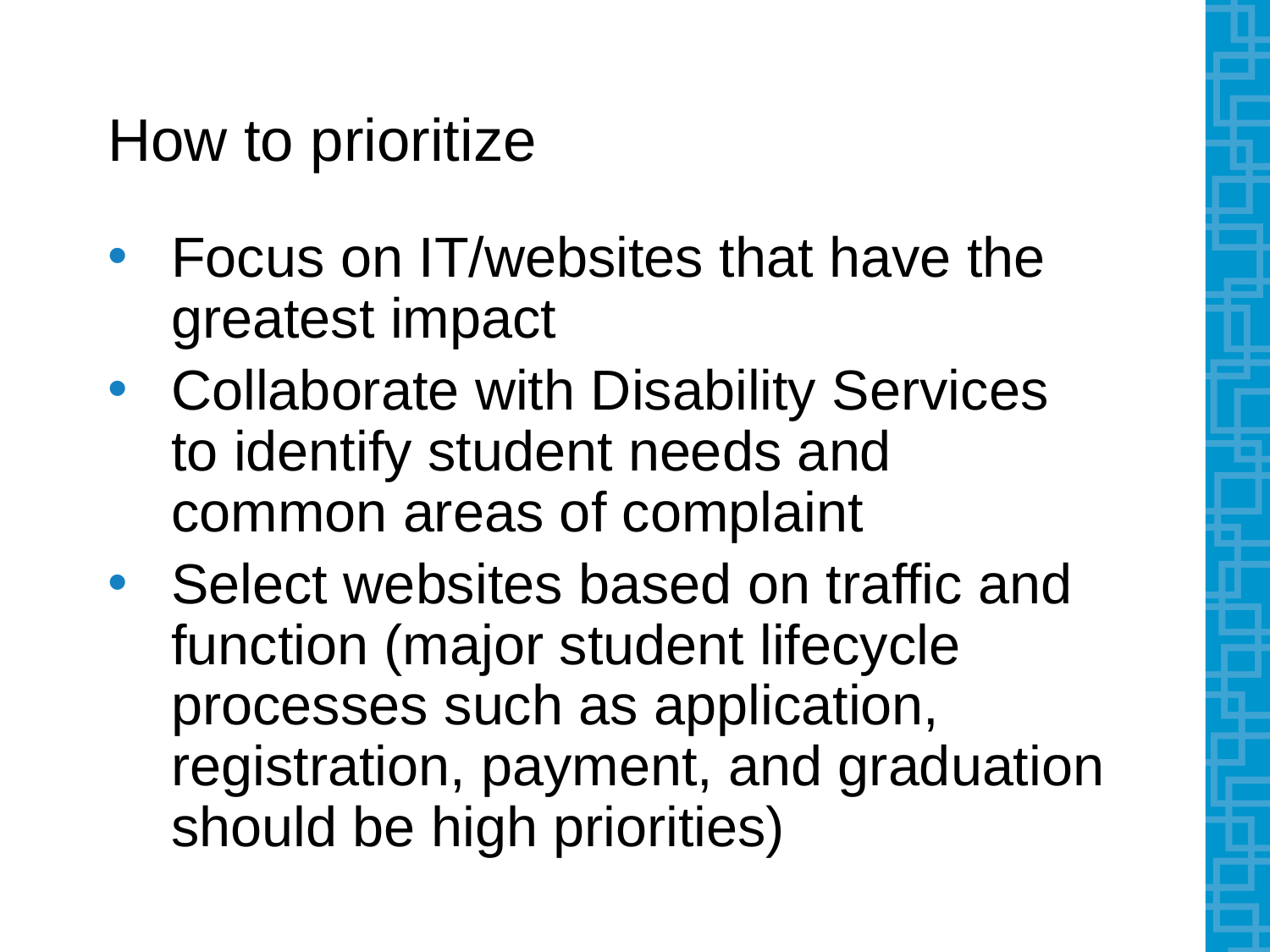

# How to prioritize
Focus on IT/websites that have the greatest impact
Collaborate with Disability Services to identify student needs and common areas of complaint
Select websites based on traffic and function (major student lifecycle processes such as application, registration, payment, and graduation should be high priorities)